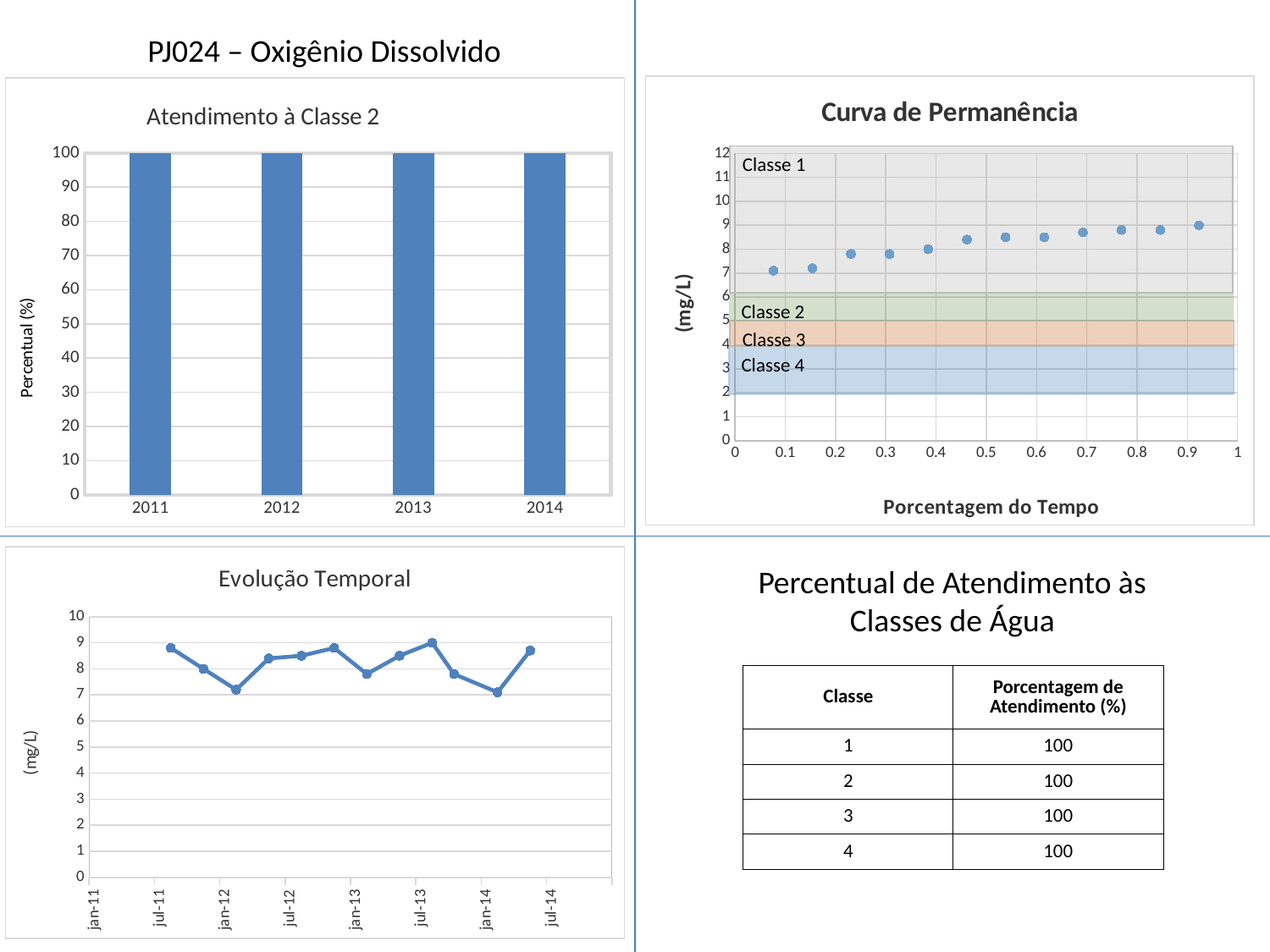

PJ024 – Oxigênio Dissolvido

### Chart: Curva de Permanência

| Category |  |
|---|---|
Classe 1
Classe 2
Classe 3
Classe 4

### Chart: Atendimento à Classe 2

| Category |  |
|---|---|
| 2011 | 100.0 |
| 2012 | 100.0 |
| 2013 | 100.0 |
| 2014 | 100.0 |

### Chart: Evolução Temporal

| Category | Vparmt |
|---|---|
| 40784 | 8.8 |
| 40850 | 8.0 |
| 40955 | 7.2 |
| 41053 | 8.4 |
| 41144 | 8.5 |
| 41221 | 8.8 |
| 41320 | 7.8 |
| 41410 | 8.5 |
| 41502 | 9.0 |
| 41578 | 7.8 |
| 41683 | 7.1 |
| 41778 | 8.700000000000001 |
Percentual de Atendimento às Classes de Água
| Classe | Porcentagem de Atendimento (%) |
| --- | --- |
| 1 | 100 |
| 2 | 100 |
| 3 | 100 |
| 4 | 100 |